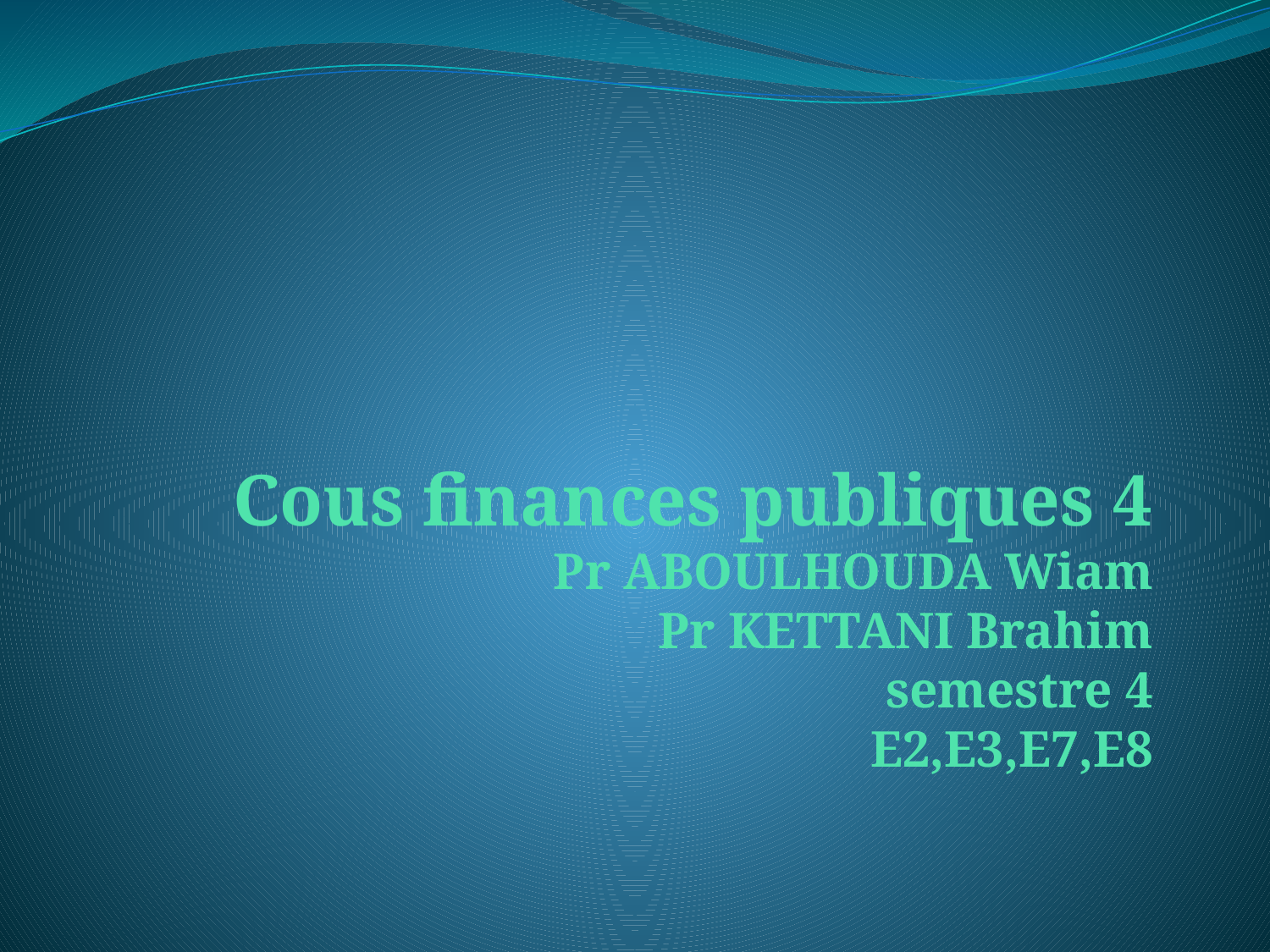

# Cous finances publiques 4 Pr ABOULHOUDA Wiam Pr KETTANI Brahim semestre 4 E2,E3,E7,E8